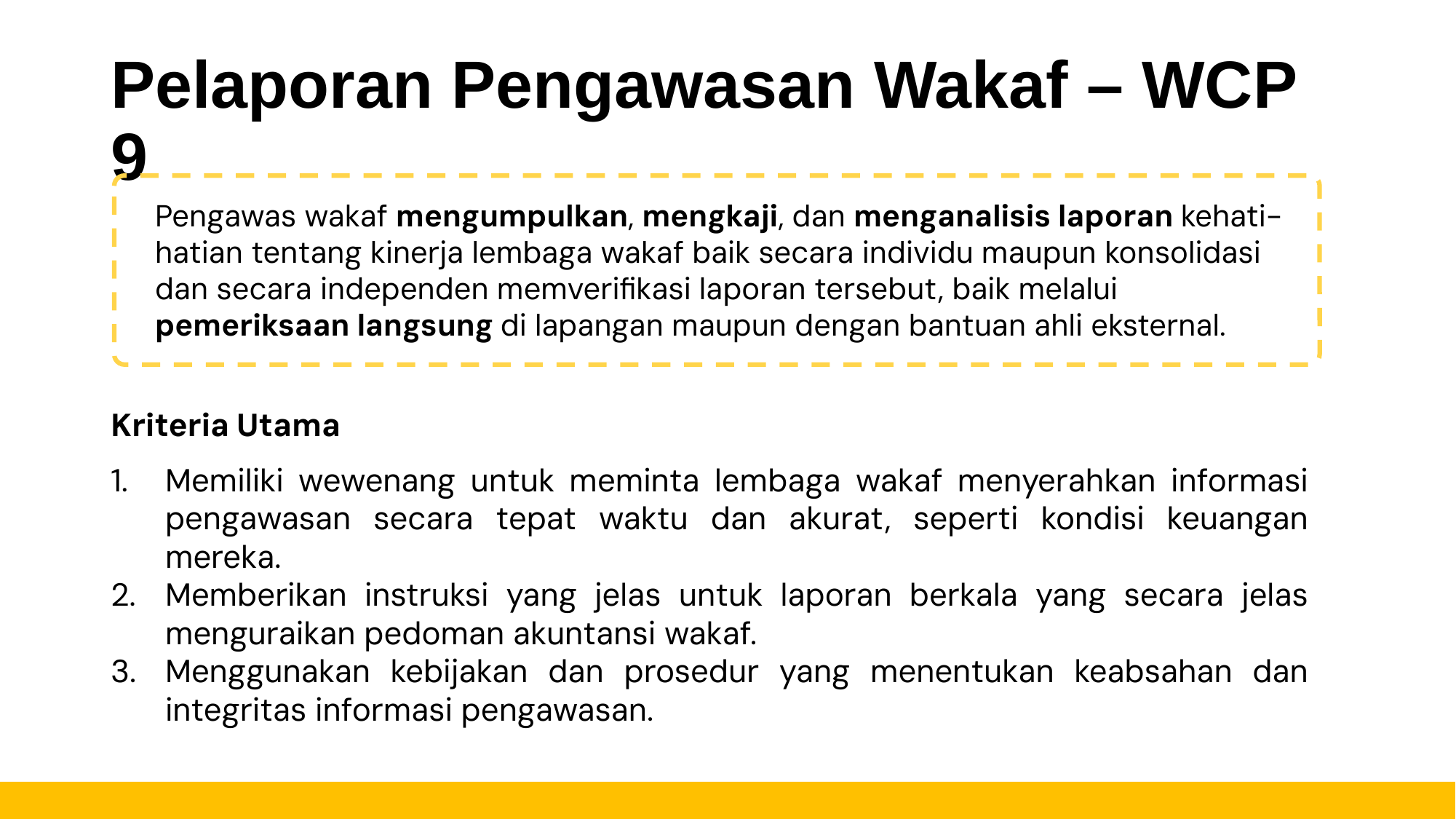

# Pelaporan Pengawasan Wakaf – WCP 9

Pengawas wakaf mengumpulkan, mengkaji, dan menganalisis laporan kehati-hatian tentang kinerja lembaga wakaf baik secara individu maupun konsolidasi dan secara independen memverifikasi laporan tersebut, baik melalui pemeriksaan langsung di lapangan maupun dengan bantuan ahli eksternal.
Kriteria Utama
Memiliki wewenang untuk meminta lembaga wakaf menyerahkan informasi pengawasan secara tepat waktu dan akurat, seperti kondisi keuangan mereka.
Memberikan instruksi yang jelas untuk laporan berkala yang secara jelas menguraikan pedoman akuntansi wakaf.
Menggunakan kebijakan dan prosedur yang menentukan keabsahan dan integritas informasi pengawasan.